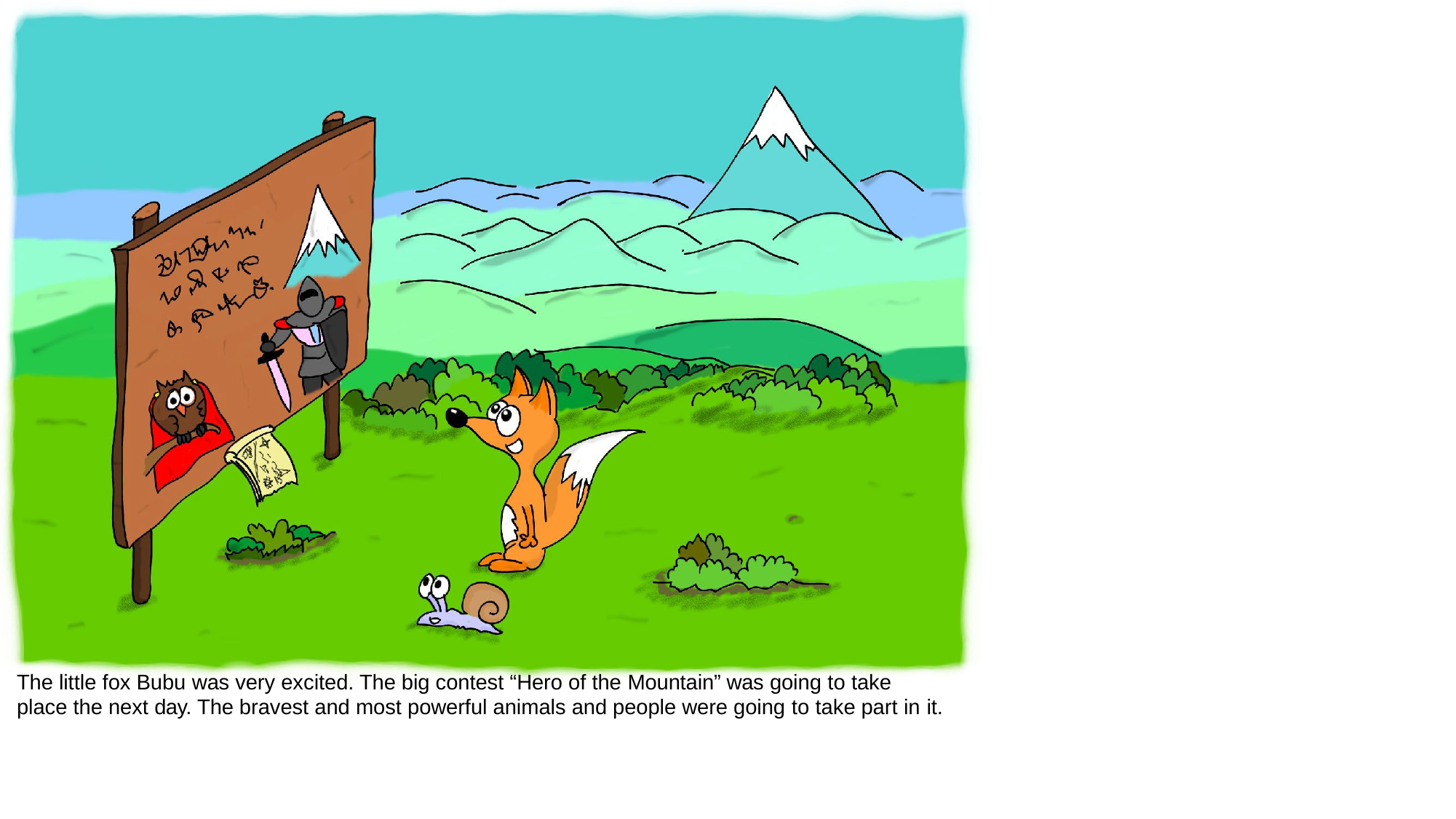

The little fox Bubu was very excited. The big contest “Hero of the Mountain” was going to take  place the next day. The bravest and most powerful animals and people were going to take part in it.